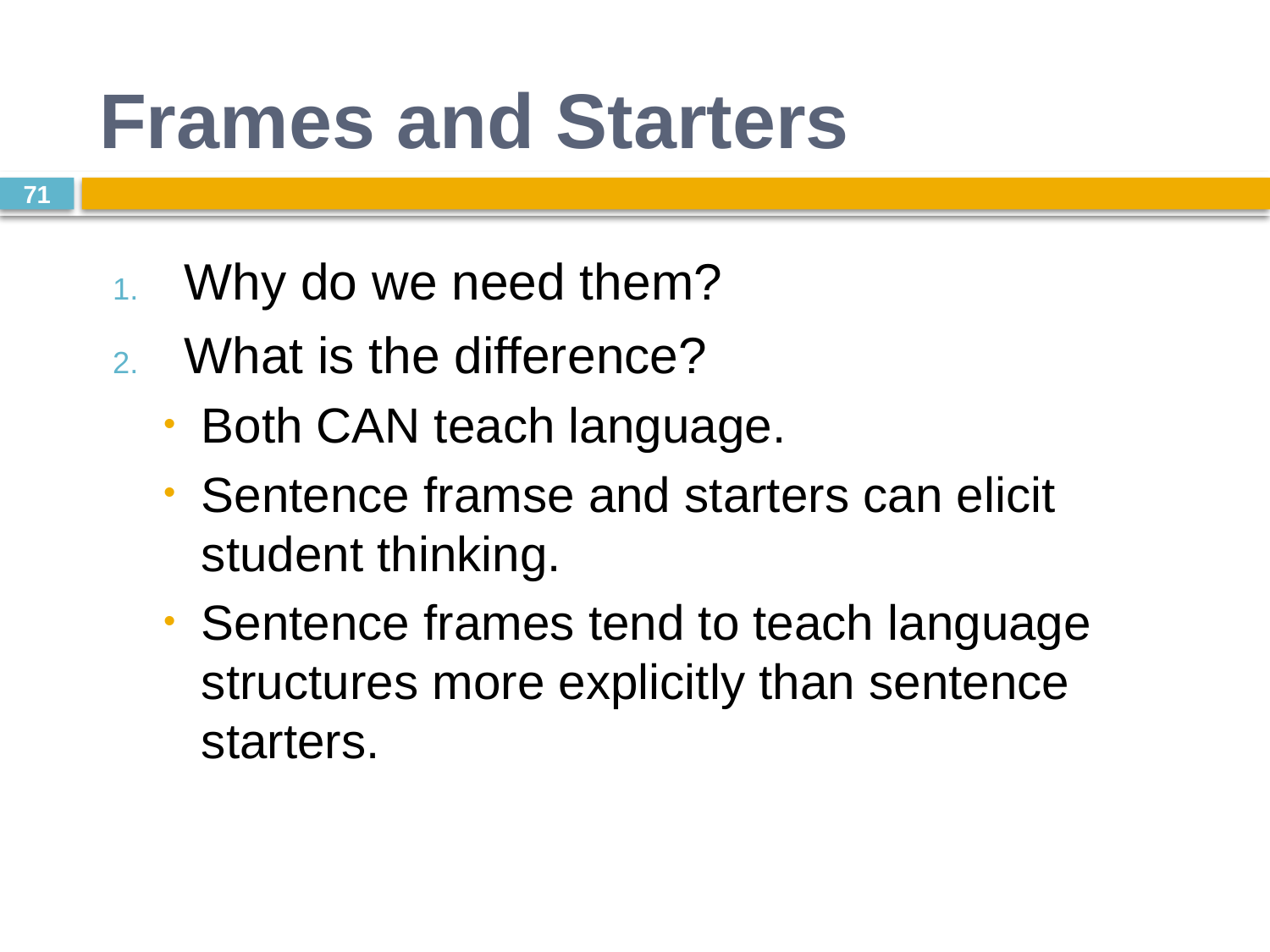

# Frames and Starters
71
Why do we need them?
What is the difference?
Both CAN teach language.
Sentence framse and starters can elicit student thinking.
Sentence frames tend to teach language structures more explicitly than sentence starters.